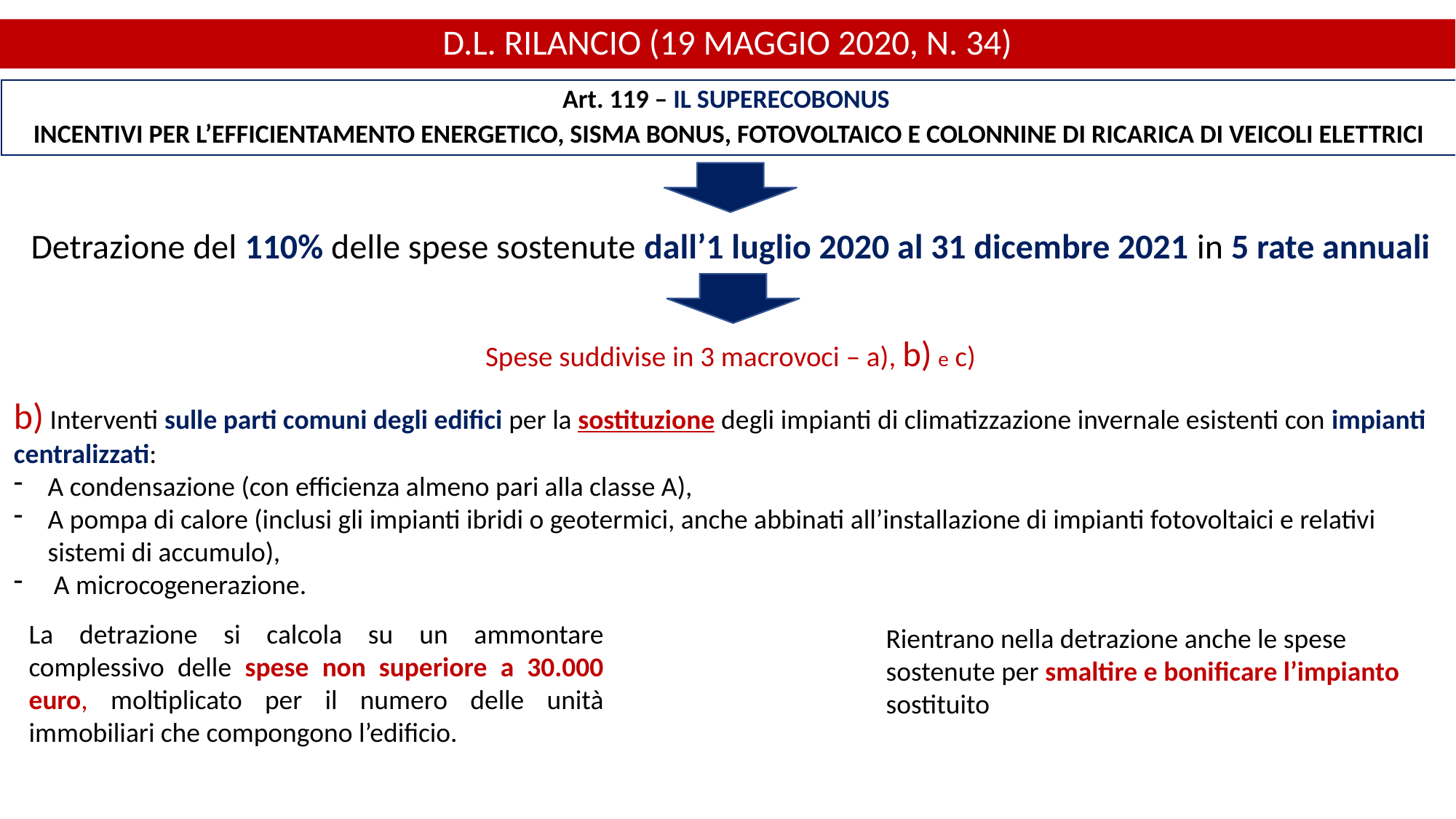

D.L. RILANCIO (19 MAGGIO 2020, N. 34)

Art. 119 – IL SUPERECOBONUS
INCENTIVI PER L’EFFICIENTAMENTO ENERGETICO, SISMA BONUS, FOTOVOLTAICO E COLONNINE DI RICARICA DI VEICOLI ELETTRICI

Detrazione del 110% delle spese sostenute dall’1 luglio 2020 al 31 dicembre 2021 in 5 rate annuali

Spese suddivise in 3 macrovoci – a), b) e c)

b) Interventi sulle parti comuni degli edifici per la sostituzione degli impianti di climatizzazione invernale esistenti con impianti centralizzati:
A condensazione (con efficienza almeno pari alla classe A),
A pompa di calore (inclusi gli impianti ibridi o geotermici, anche abbinati all’installazione di impianti fotovoltaici e relativi sistemi di accumulo),
 A microcogenerazione.

La detrazione si calcola su un ammontare complessivo delle spese non superiore a 30.000 euro, moltiplicato per il numero delle unità immobiliari che compongono l’edificio.
Rientrano nella detrazione anche le spese sostenute per smaltire e bonificare l’impianto sostituito
4